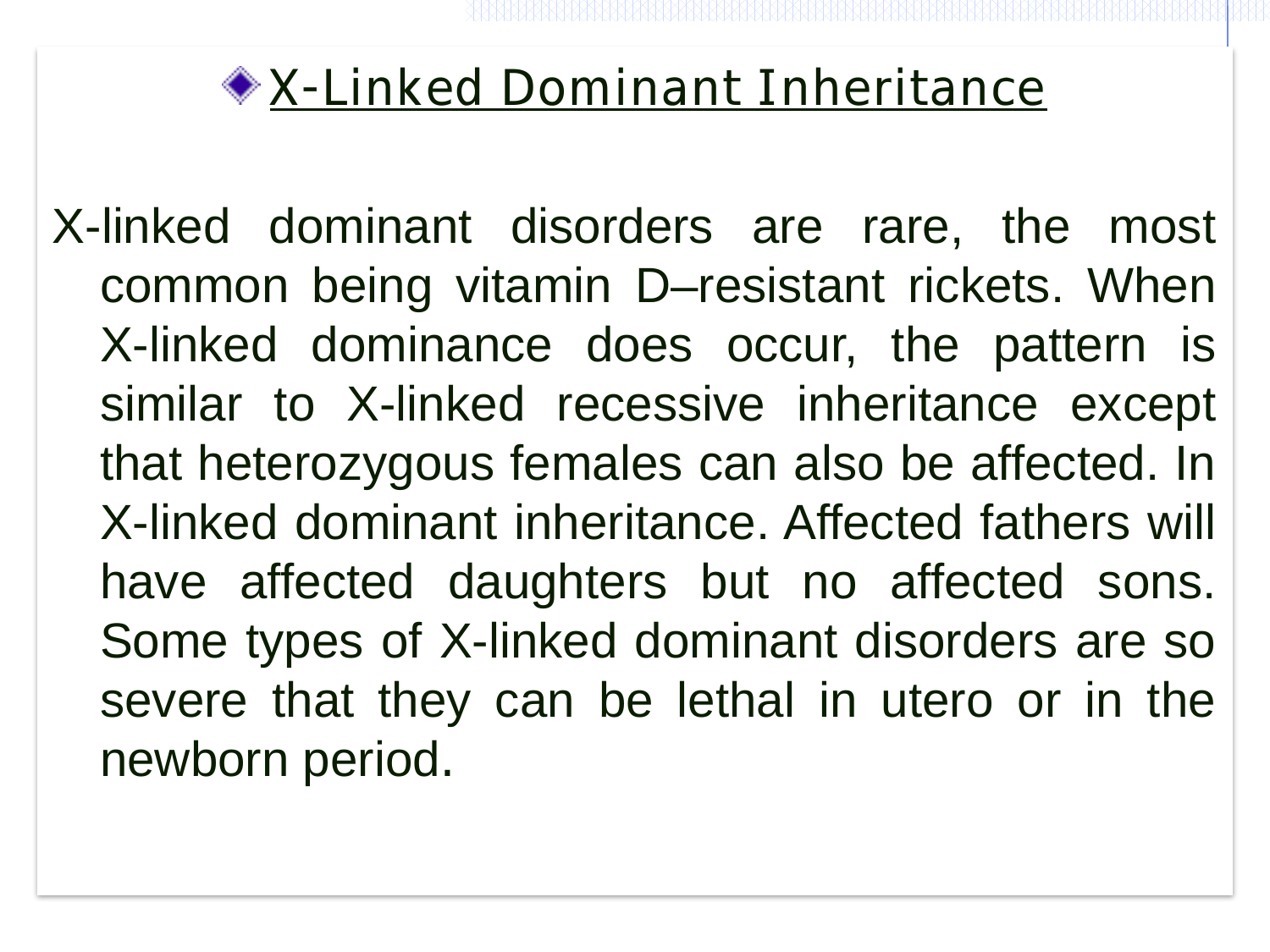

X-Linked Dominant Inheritance

X-linked dominant disorders are rare, the most common being vitamin D–resistant rickets. When X-linked dominance does occur, the pattern is similar to X-linked recessive inheritance except that heterozygous females can also be affected. In X-linked dominant inheritance. Affected fathers will have affected daughters but no affected sons. Some types of X-linked dominant disorders are so severe that they can be lethal in utero or in the newborn period.